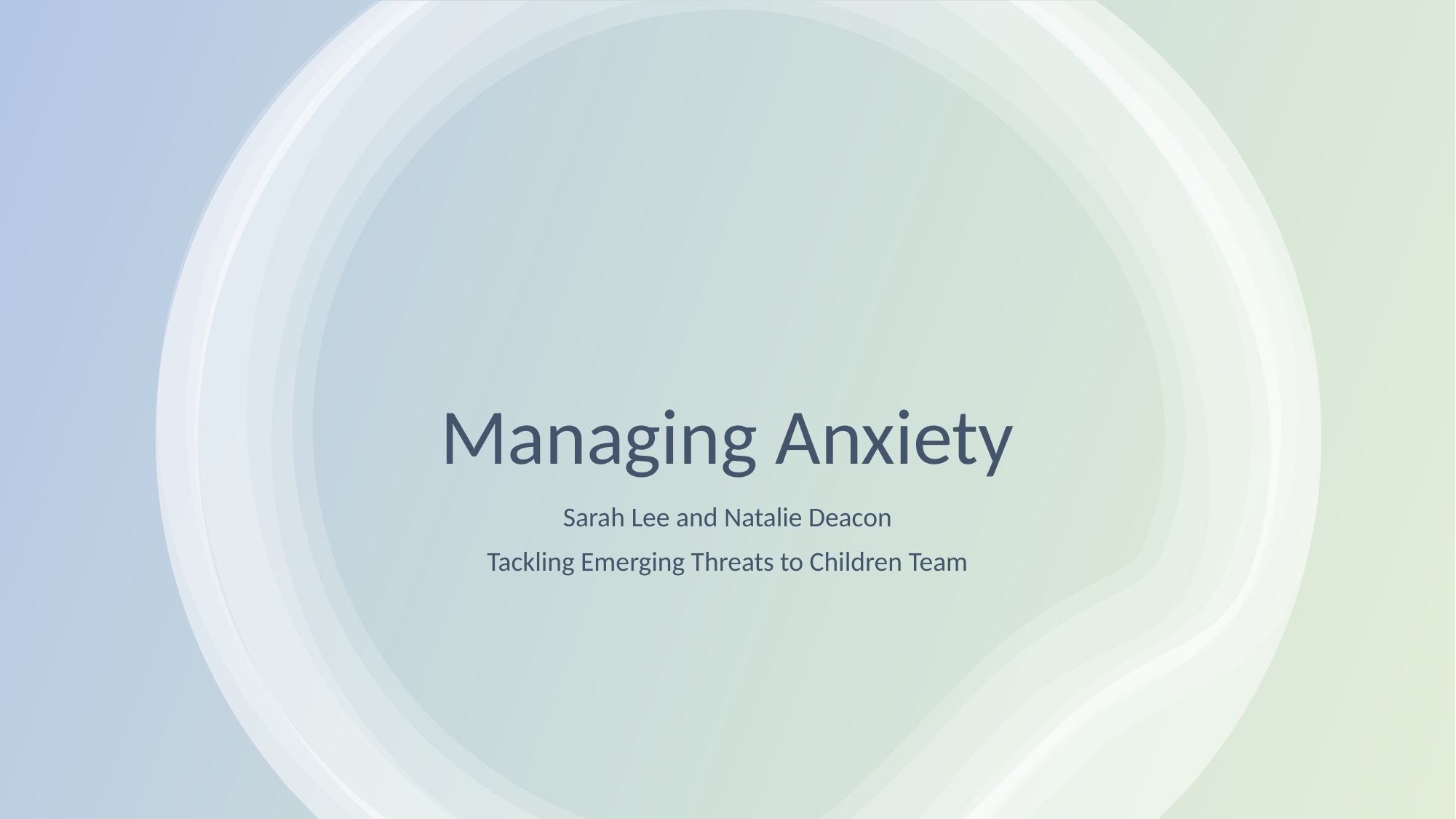

# Managing Anxiety
Sarah Lee and Natalie Deacon
Tackling Emerging Threats to Children Team